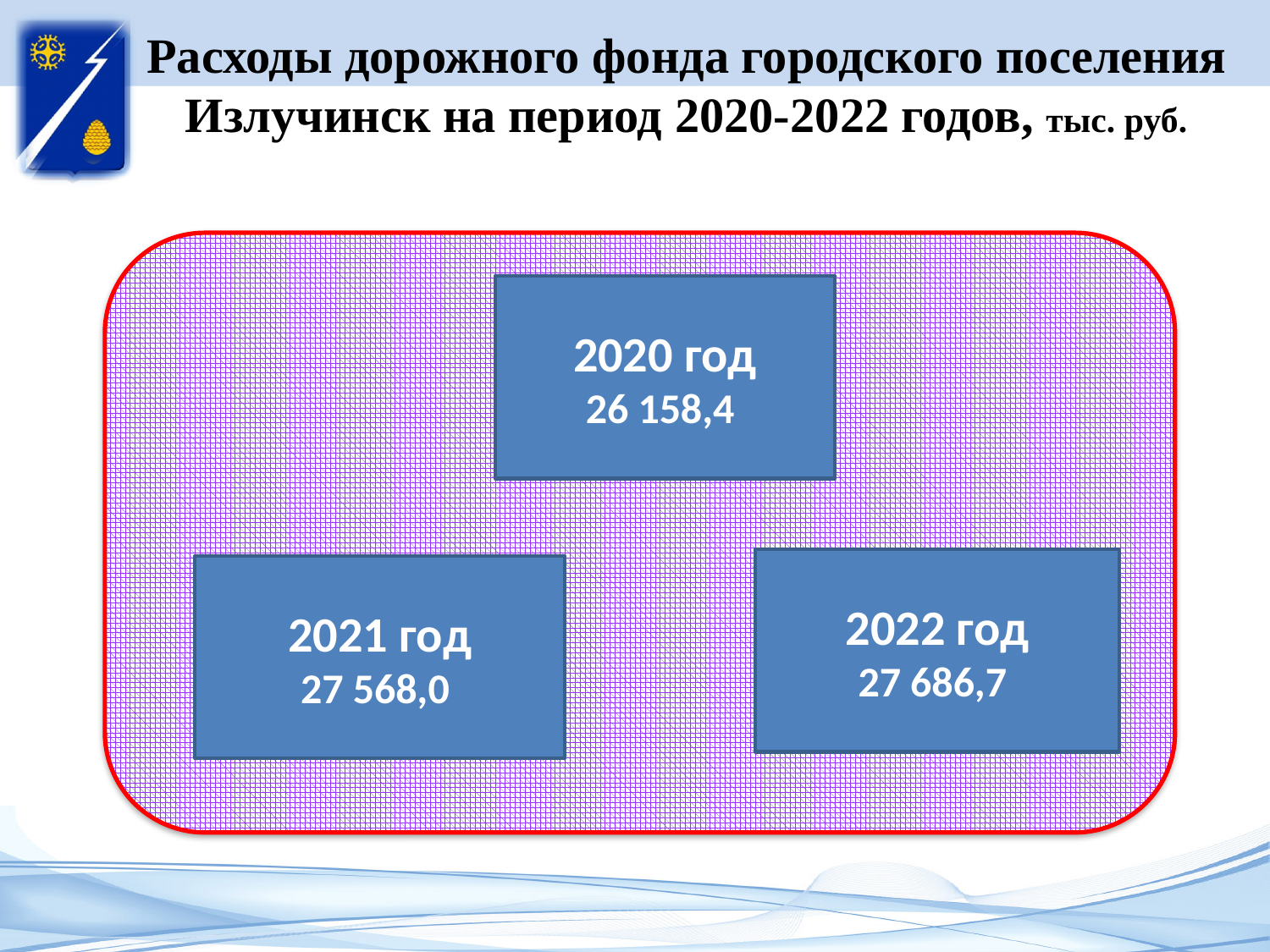

# Расходы дорожного фонда городского поселения Излучинск на период 2020-2022 годов, тыс. руб.

2020 год
26 158,4
2022 год
27 686,7
2021 год
27 568,0